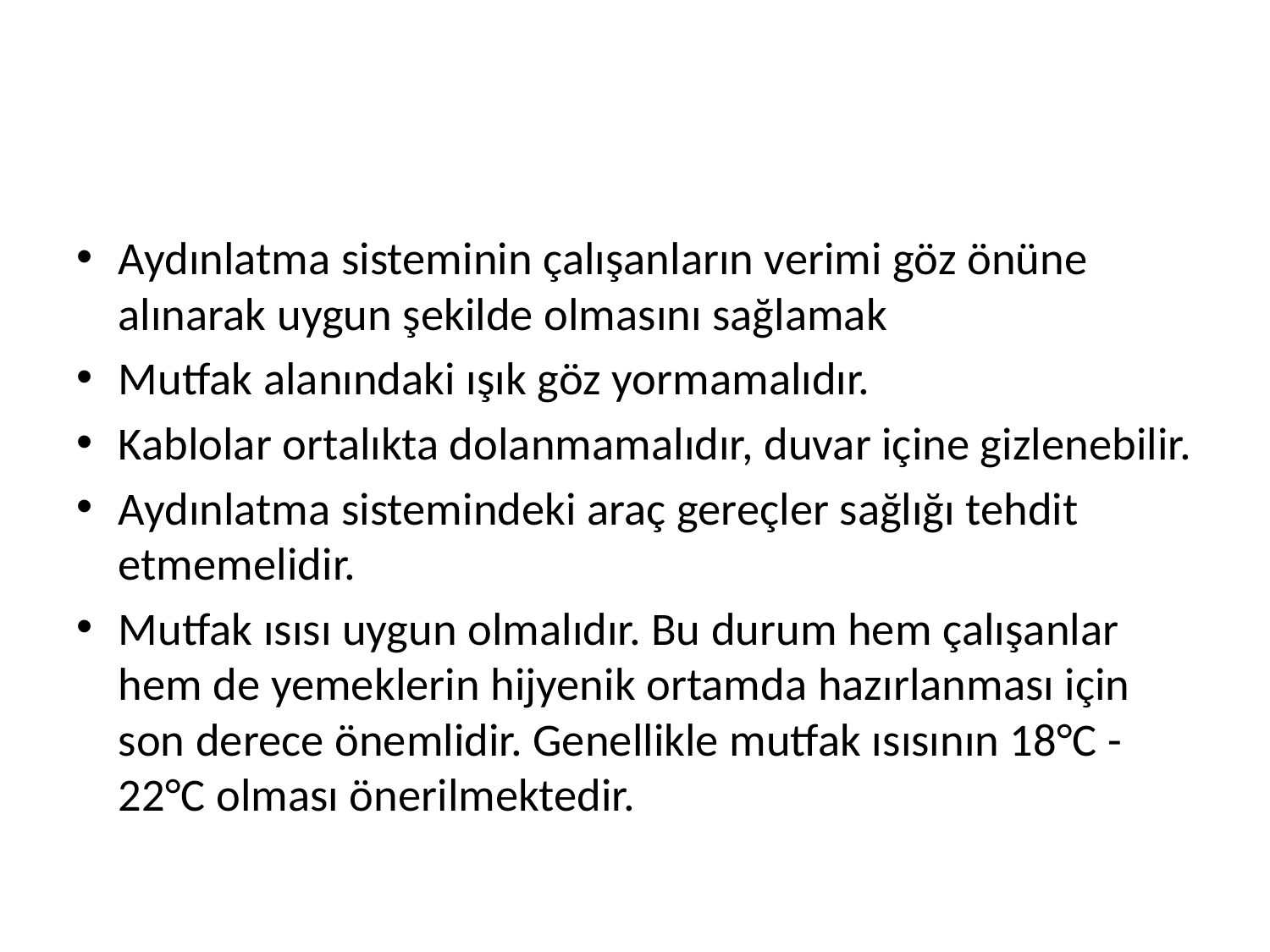

#
Aydınlatma sisteminin çalışanların verimi göz önüne alınarak uygun şekilde olmasını sağlamak
Mutfak alanındaki ışık göz yormamalıdır.
Kablolar ortalıkta dolanmamalıdır, duvar içine gizlenebilir.
Aydınlatma sistemindeki araç gereçler sağlığı tehdit etmemelidir.
Mutfak ısısı uygun olmalıdır. Bu durum hem çalışanlar hem de yemeklerin hijyenik ortamda hazırlanması için son derece önemlidir. Genellikle mutfak ısısının 18°C -22°C olması önerilmektedir.